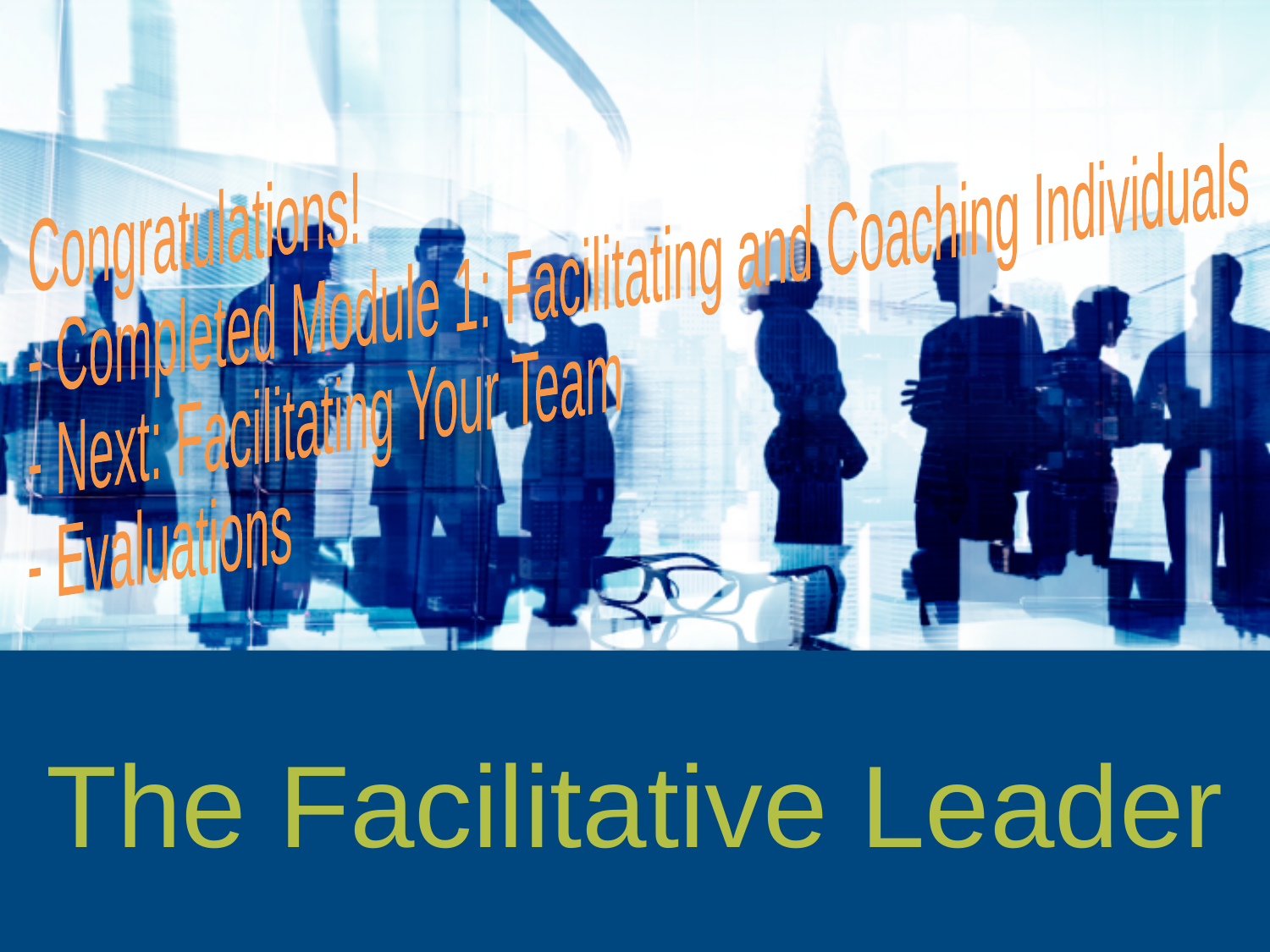

Congratulations!
- Completed Module 1: Facilitating and Coaching Individuals
- Next: Facilitating Your Team
- Evaluations
# The Facilitative Leader